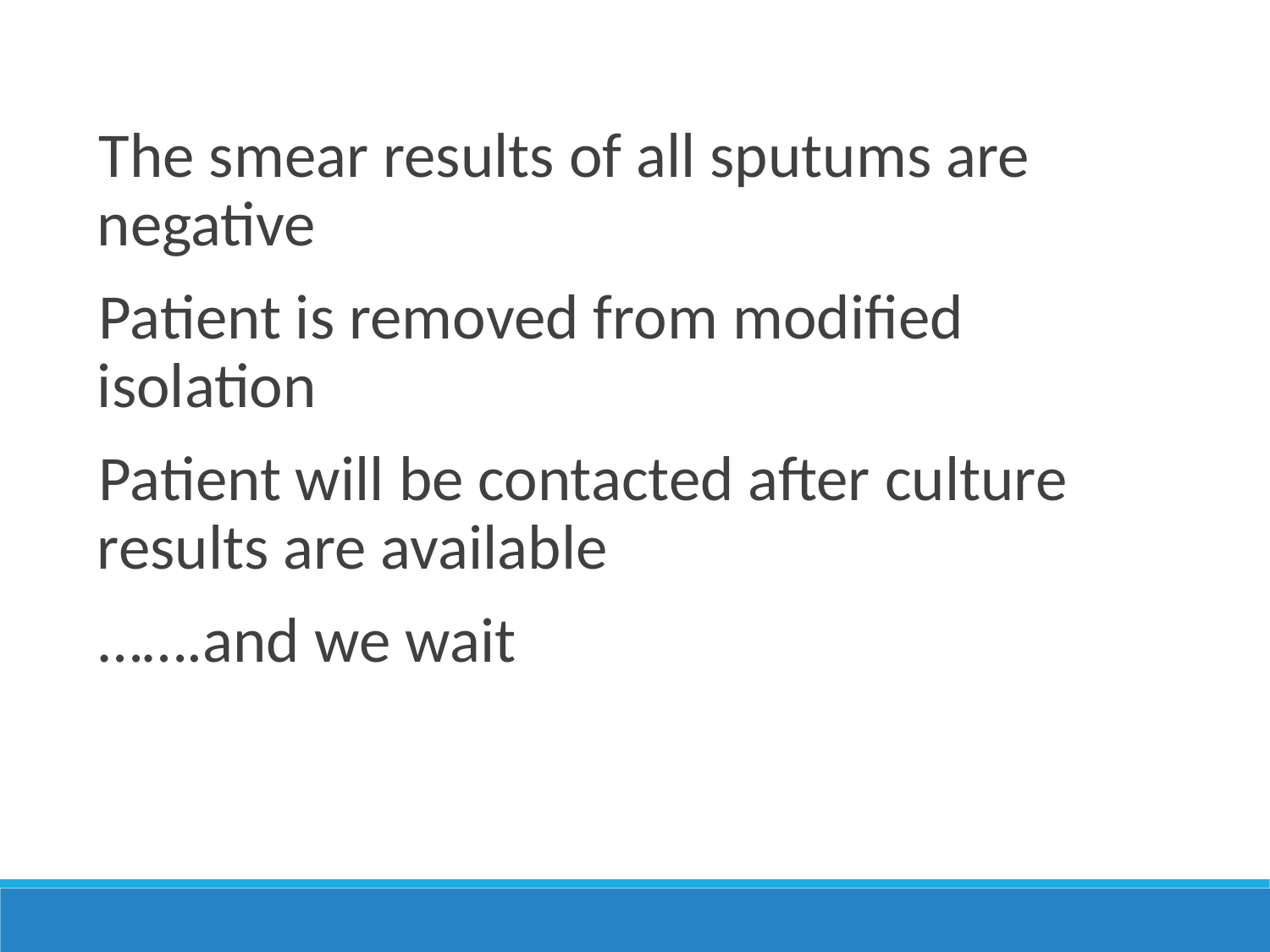

The smear results of all sputums are negative
Patient is removed from modified isolation
Patient will be contacted after culture results are available
…….and we wait